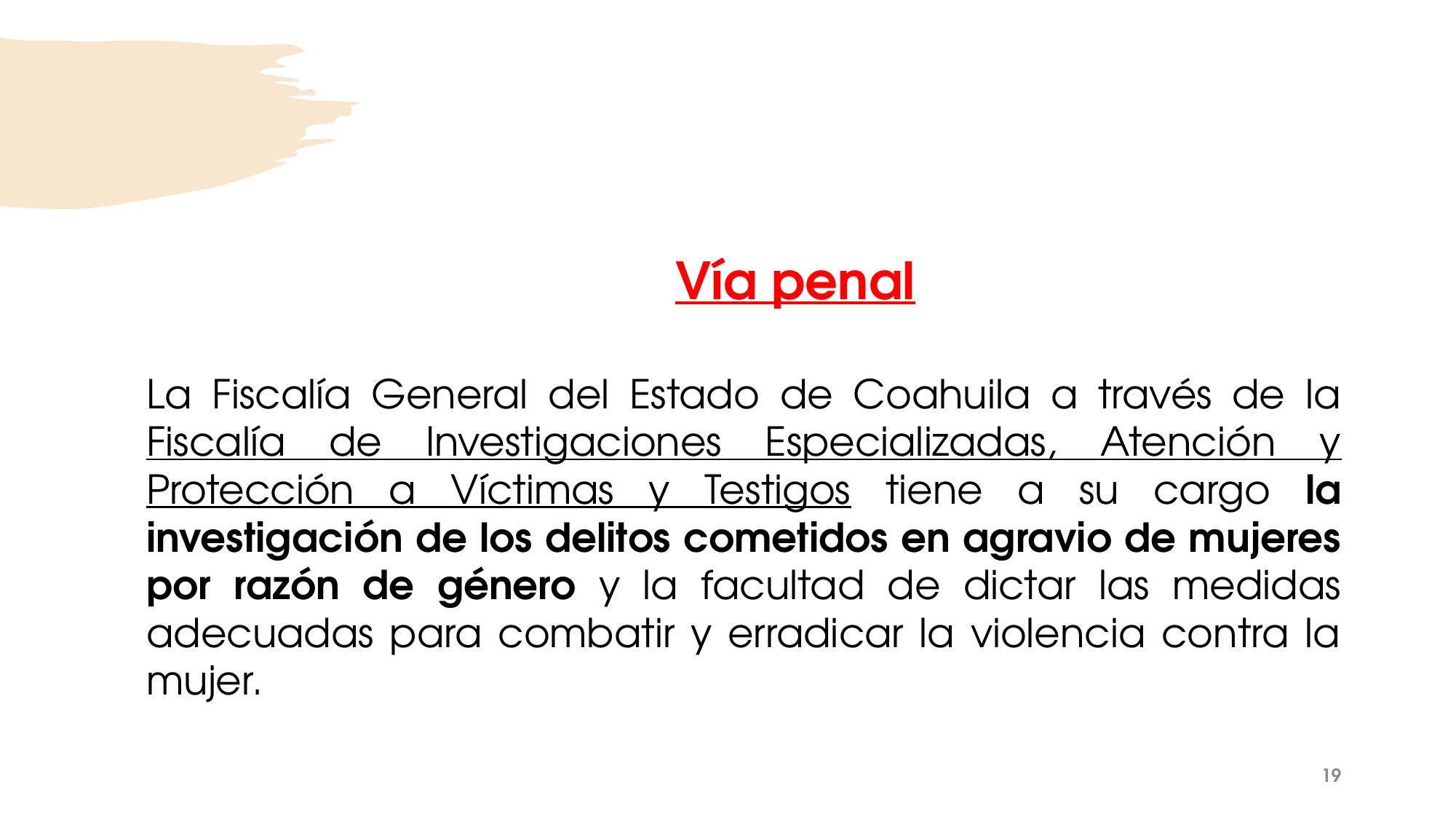

Vía penal

La Fiscalía General del Estado de Coahuila a través de la Fiscalía de Investigaciones Especializadas, Atención y Protección a Víctimas y Testigos tiene a su cargo la investigación de los delitos cometidos en agravio de mujeres por razón de género y la facultad de dictar las medidas adecuadas para combatir y erradicar la violencia contra la mujer.
19